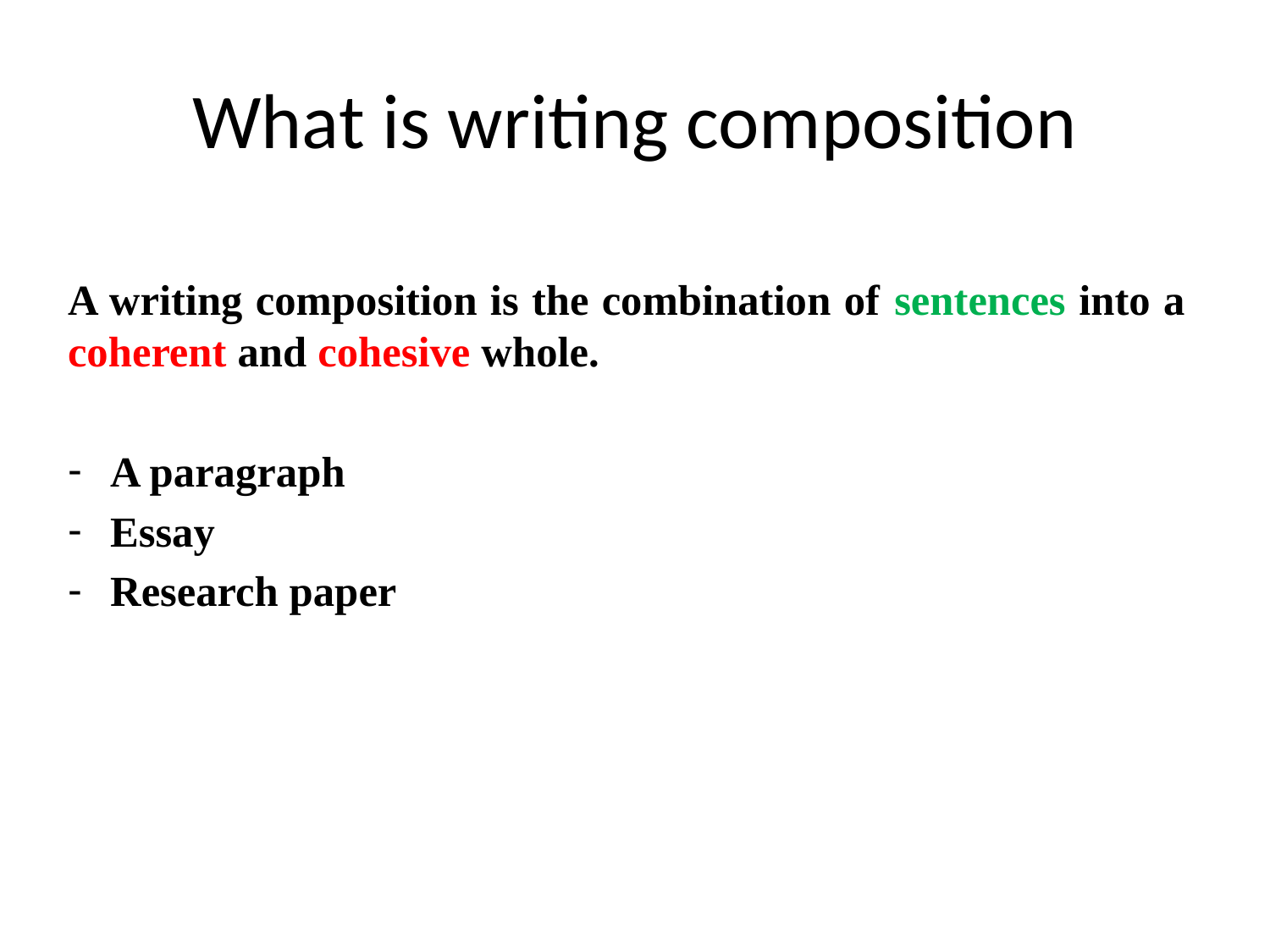

# What is writing composition
A writing composition is the combination of sentences into a coherent and cohesive whole.

A paragraph
Essay
Research paper